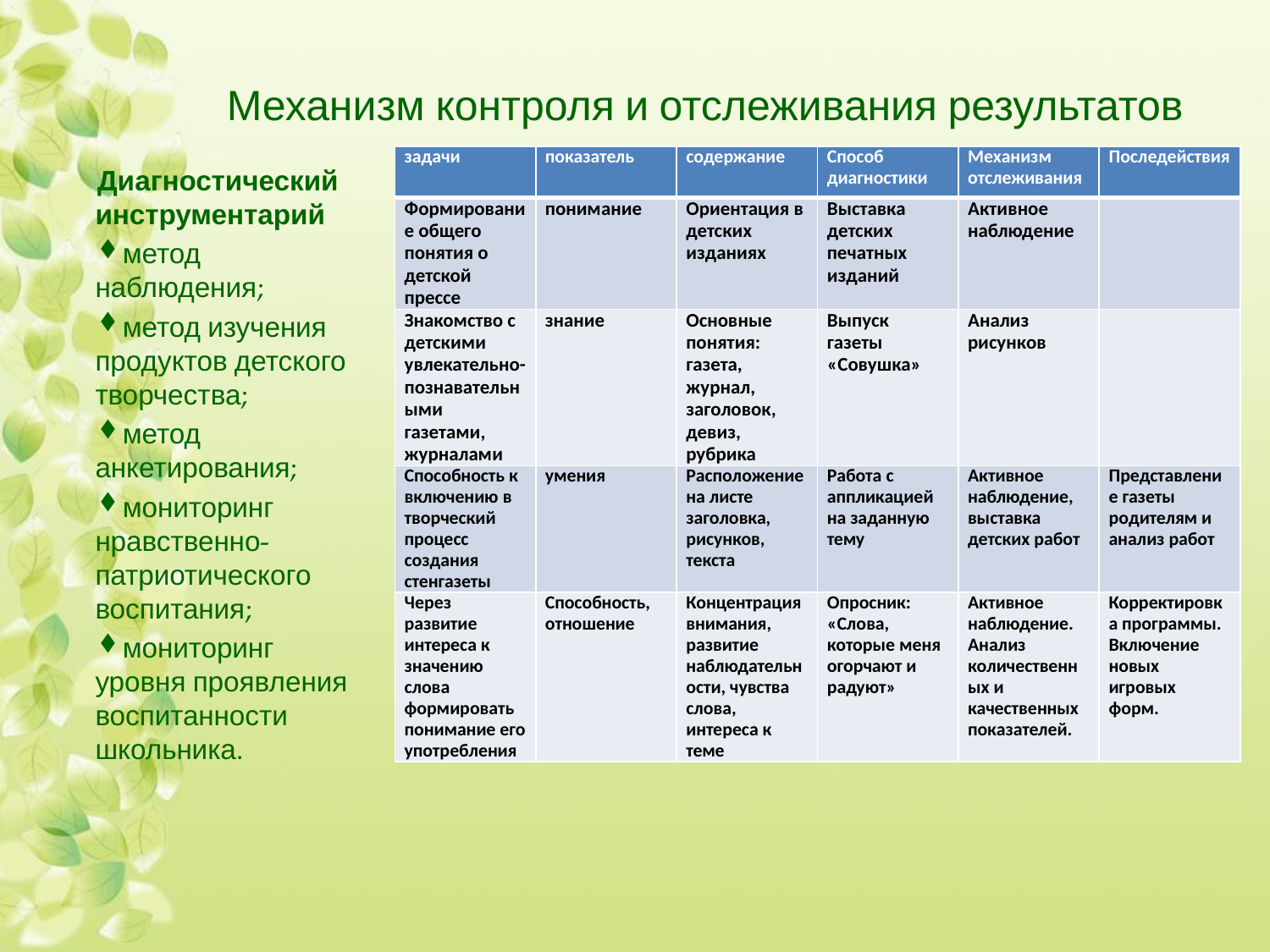

# Механизм контроля и отслеживания результатов
| задачи | показатель | содержание | Способ диагностики | Механизм отслеживания | Последействия |
| --- | --- | --- | --- | --- | --- |
| Формирование общего понятия о детской прессе | понимание | Ориентация в детских изданиях | Выставка детских печатных изданий | Активное наблюдение |  |
| Знакомство с детскими увлекательно-познавательными газетами, журналами | знание | Основные понятия: газета, журнал, заголовок, девиз, рубрика | Выпуск газеты «Совушка» | Анализ рисунков |  |
| Способность к включению в творческий процесс создания стенгазеты | умения | Расположение на листе заголовка, рисунков, текста | Работа с аппликацией на заданную тему | Активное наблюдение, выставка детских работ | Представление газеты родителям и анализ работ |
| Через развитие интереса к значению слова формировать понимание его употребления | Способность, отношение | Концентрация внимания, развитие наблюдательности, чувства слова, интереса к теме | Опросник: «Слова, которые меня огорчают и радуют» | Активное наблюдение. Анализ количественных и качественных показателей. | Корректировка программы. Включение новых игровых форм. |
Диагностический инструментарий
метод наблюдения;
метод изучения продуктов детского творчества;
метод анкетирования;
мониторинг нравственно-патриотического воспитания;
мониторинг уровня проявления воспитанности школьника.